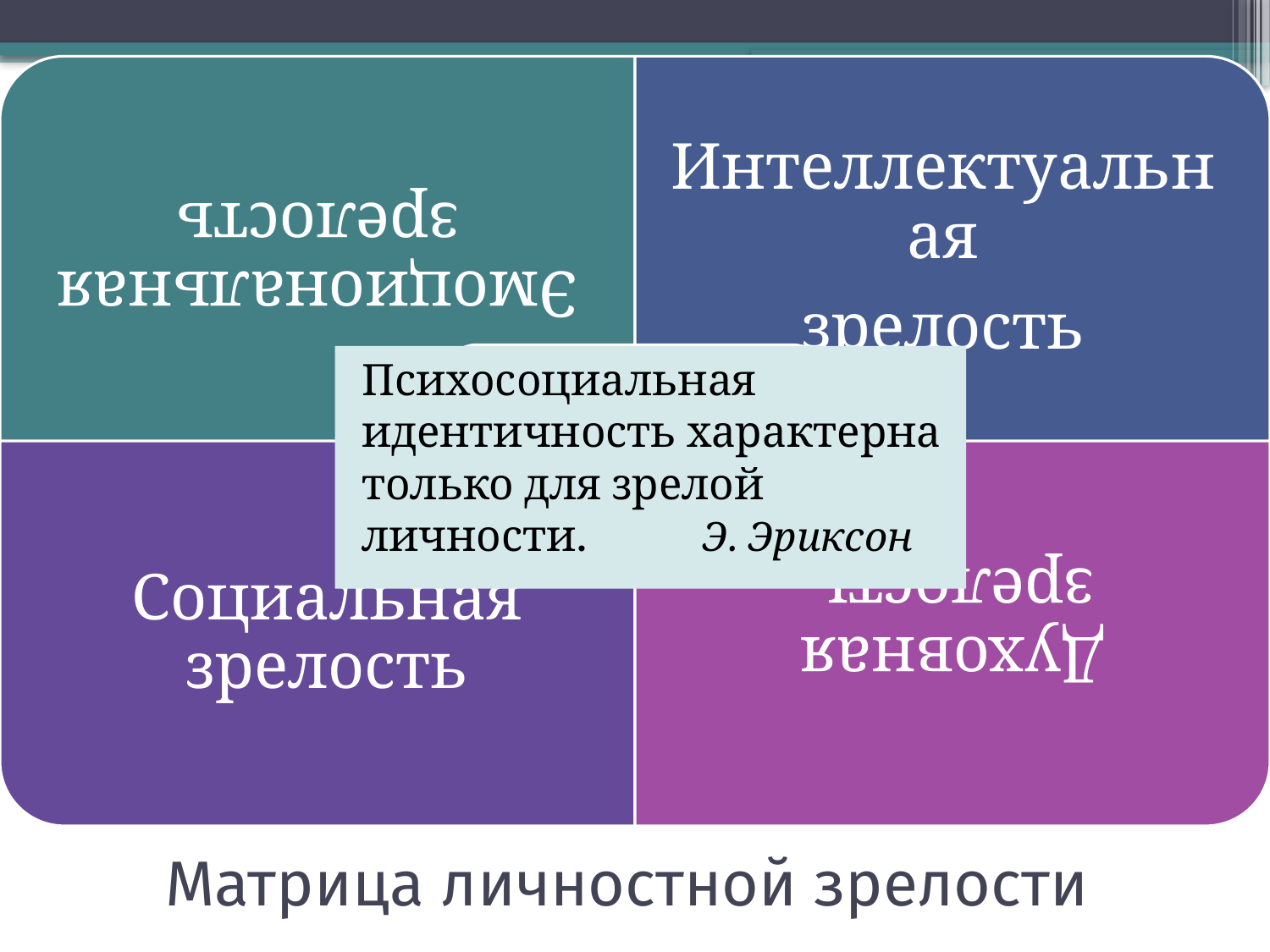

Эмоциональная зрелость
Интеллектуальная
зрелость
Социальная зрелость
Духовная зрелость
Воля
Психосоциальная идентичность характерна только для зрелой личности.           Э. Эриксон
# Матрица личностной зрелости